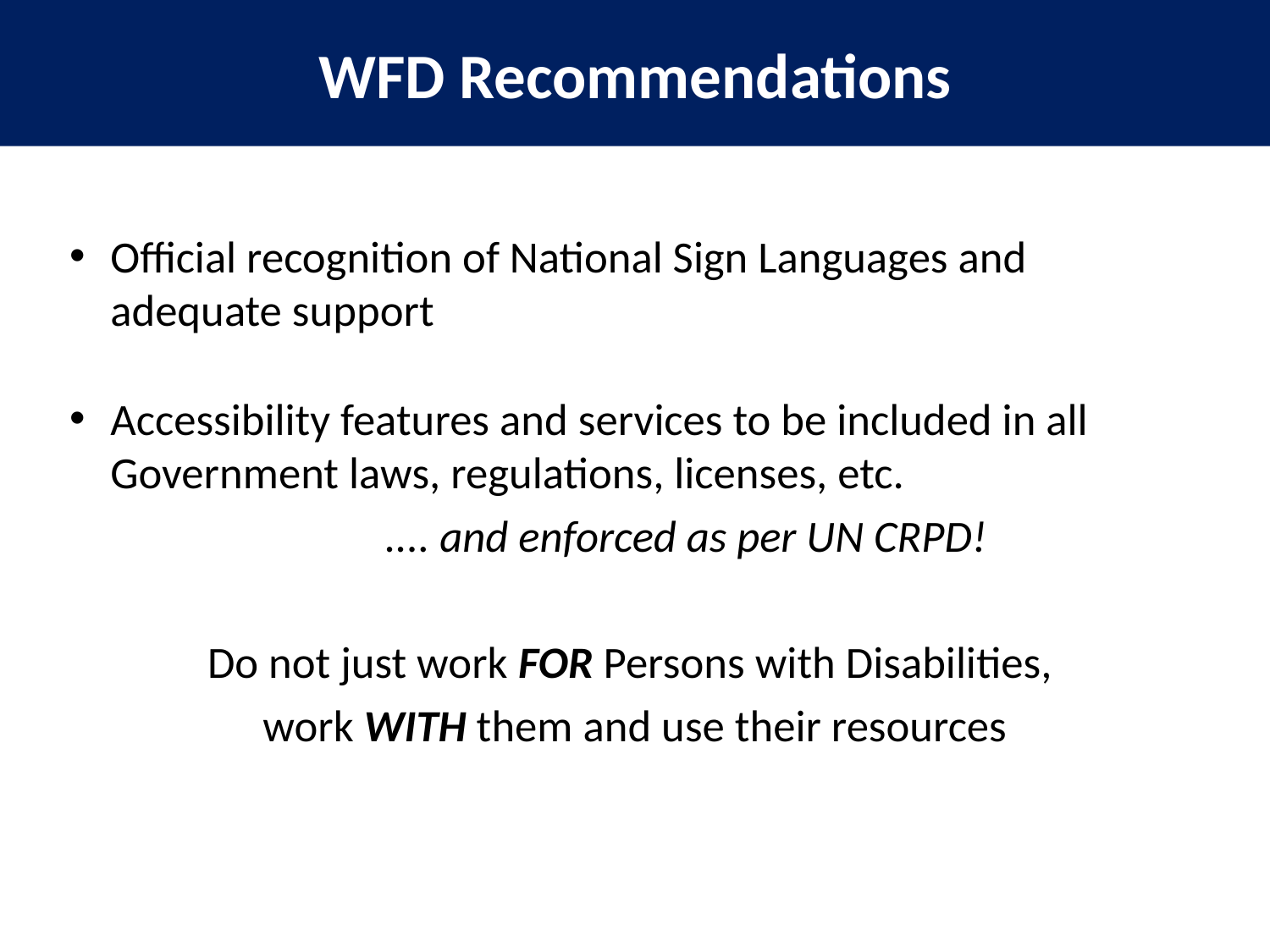

WFD Recommendations
Official recognition of National Sign Languages and adequate support

Accessibility features and services to be included in all Government laws, regulations, licenses, etc.
                               .... and enforced as per UN CRPD!

Do not just work FOR Persons with Disabilities,
work WITH them and use their resources

Work - Relay
Emergencies -
full access
Movies captioned